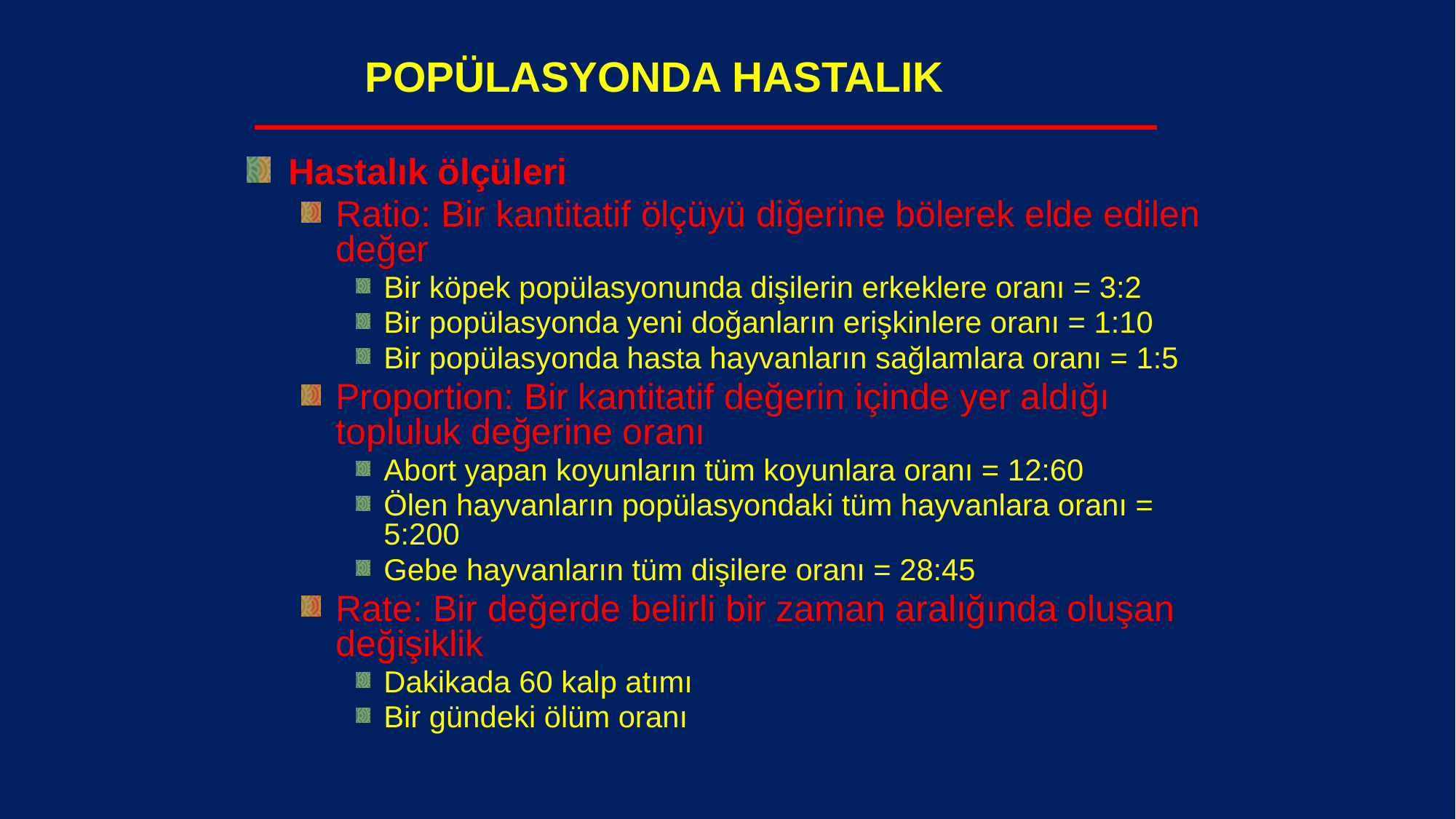

# POPÜLASYONDA HASTALIK

Hastalık ölçüleri
Ratio: Bir kantitatif ölçüyü diğerine bölerek elde edilen değer
Bir köpek popülasyonunda dişilerin erkeklere oranı = 3:2
Bir popülasyonda yeni doğanların erişkinlere oranı = 1:10
Bir popülasyonda hasta hayvanların sağlamlara oranı = 1:5
Proportion: Bir kantitatif değerin içinde yer aldığı topluluk değerine oranı
Abort yapan koyunların tüm koyunlara oranı = 12:60
Ölen hayvanların popülasyondaki tüm hayvanlara oranı = 5:200
Gebe hayvanların tüm dişilere oranı = 28:45
Rate: Bir değerde belirli bir zaman aralığında oluşan değişiklik
Dakikada 60 kalp atımı
Bir gündeki ölüm oranı